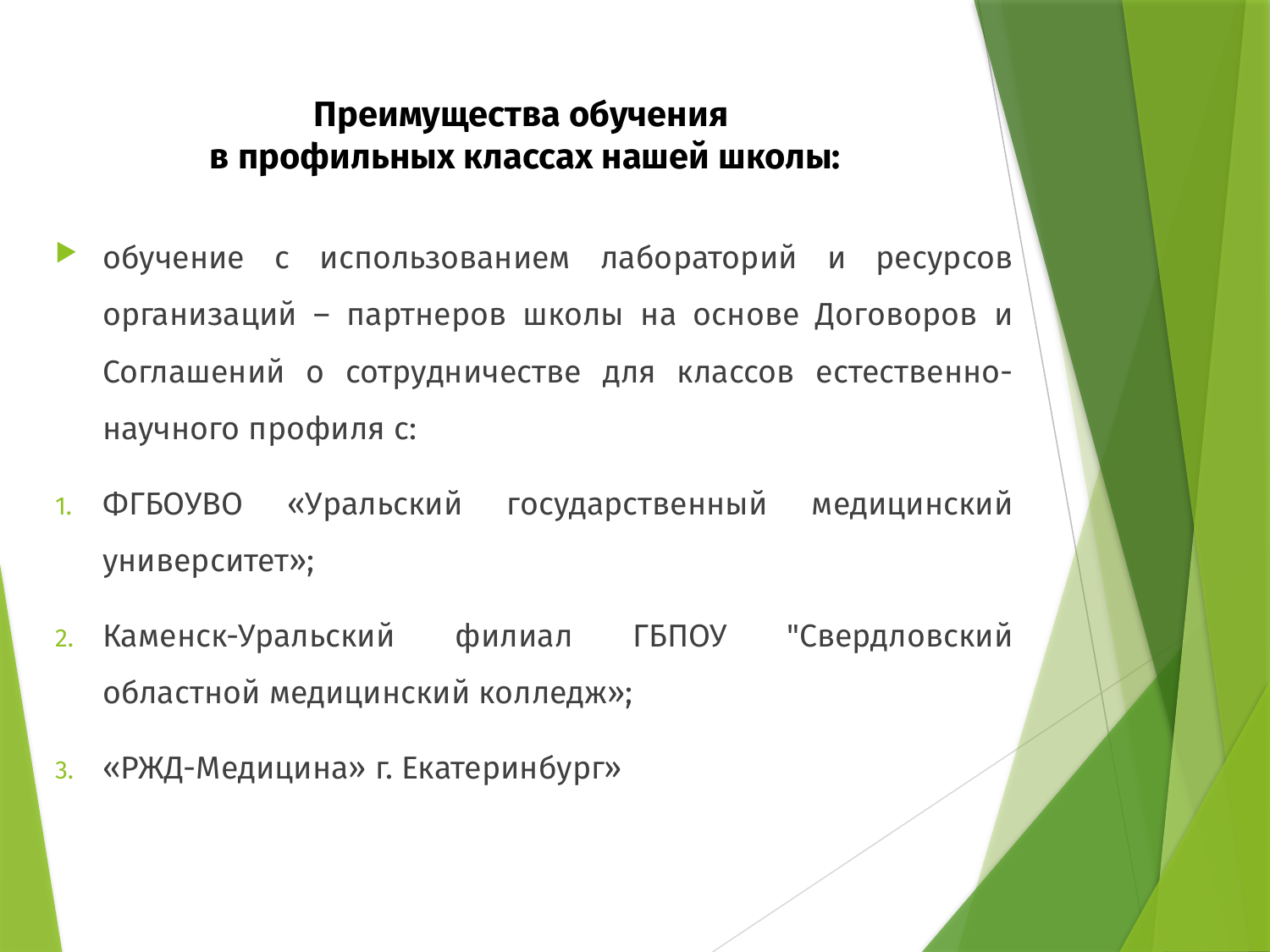

# Преимущества обучения в профильных классах нашей школы:
обучение с использованием лабораторий и ресурсов организаций – партнеров школы на основе Договоров и Соглашений о сотрудничестве для классов естественно-научного профиля с:
ФГБОУВО «Уральский государственный медицинский университет»;
Каменск-Уральский филиал ГБПОУ "Свердловский областной медицинский колледж»;
«РЖД-Медицина» г. Екатеринбург»